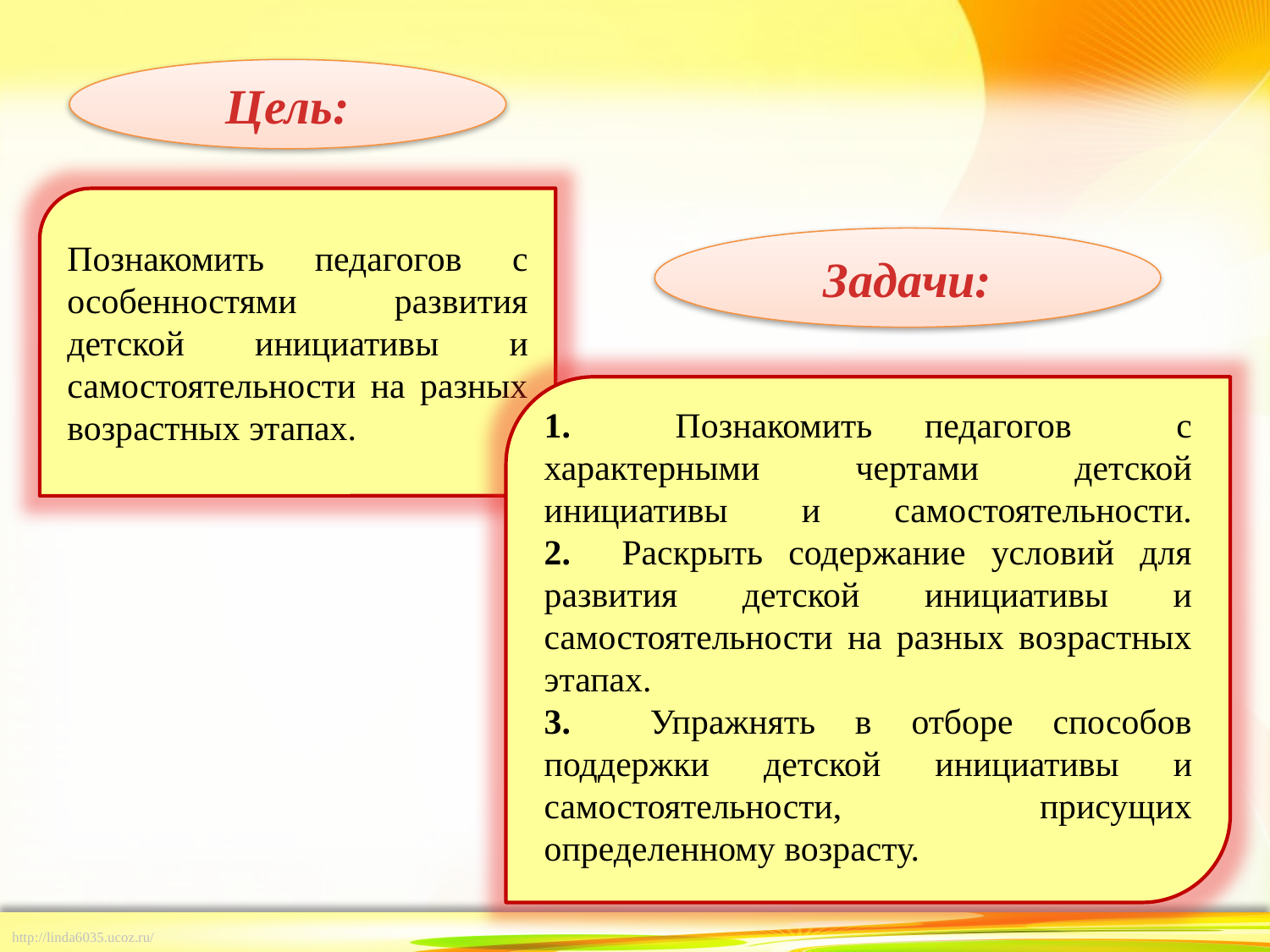

Цель:
Познакомить педагогов с особенностями  развития детской инициативы и самостоятельности на разных возрастных этапах.
Задачи:

1.  Познакомить педагогов  с характерными чертами детской инициативы и самостоятельности.
2.  Раскрыть содержание условий для развития детской инициативы и самостоятельности на разных возрастных этапах.
3.  Упражнять в отборе способов поддержки детской инициативы и самостоятельности, присущих определенному возрасту.